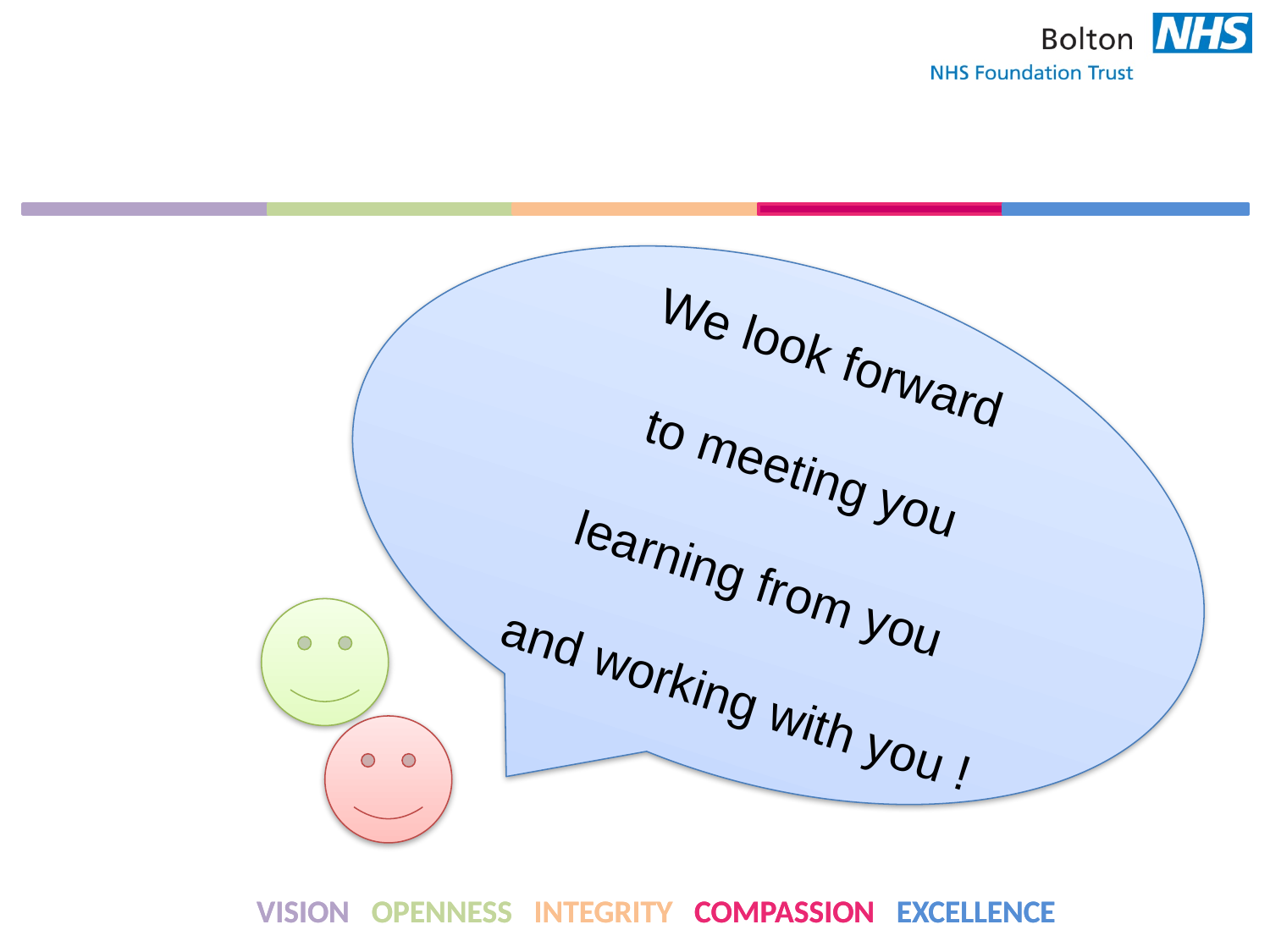

We look forward

 to meeting you

learning from you

  and working with you !